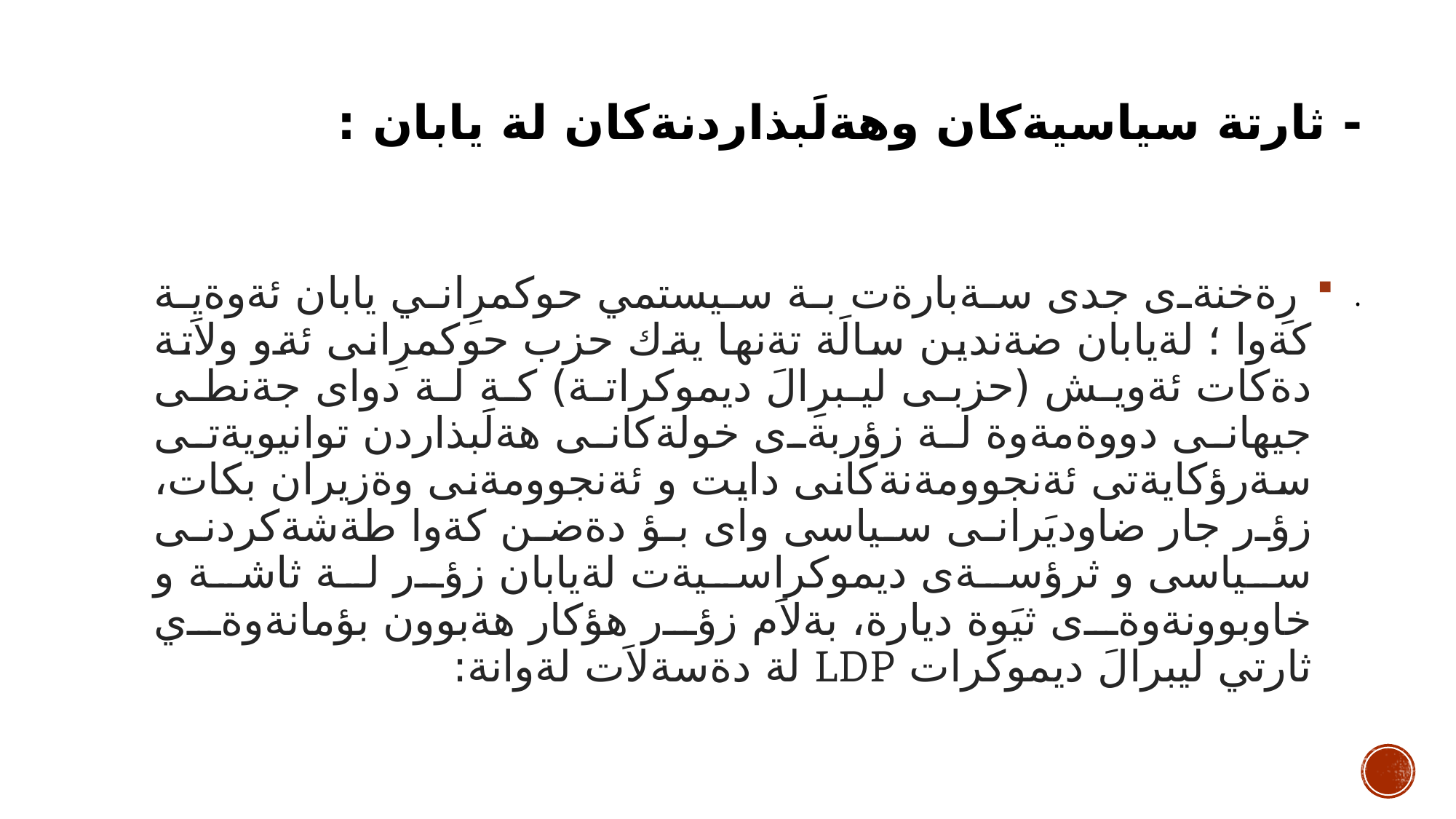

# - ثارتة سياسيةكان وهةلَبذاردنةكان لة يابان :
 رِةخنةى جدى سةبارةت بة سيستمي حوكمرِاني يابان ئةوةية كةوا ؛ لةيابان ضةندين سالَة تةنها يةك حزب حوكمرِانى ئةو ولاَتة دةكات ئةويش (حزبى ليبرِالَ ديموكراتة) كة لة دواى جةنطى جيهانى دووةمةوة لة زؤربةى خولةكانى هةلَبذاردن توانيويةتى سةرؤكايةتى ئةنجوومةنةكانى دايت و ئةنجوومةنى وةزيران بكات، زؤر جار ضاوديَرانى سياسى واى بؤ دةضن كةوا طةشةكردنى سياسى و ثرؤسةى ديموكراسيةت لةيابان زؤر لة ثاشة و خاوبوونةوةى ثيَوة ديارة، بةلاَم زؤر هؤكار هةبوون بؤمانةوةي ثارتي ليبرالَ ديموكرات LDP لة دةسةلاَت لةوانة:

 .